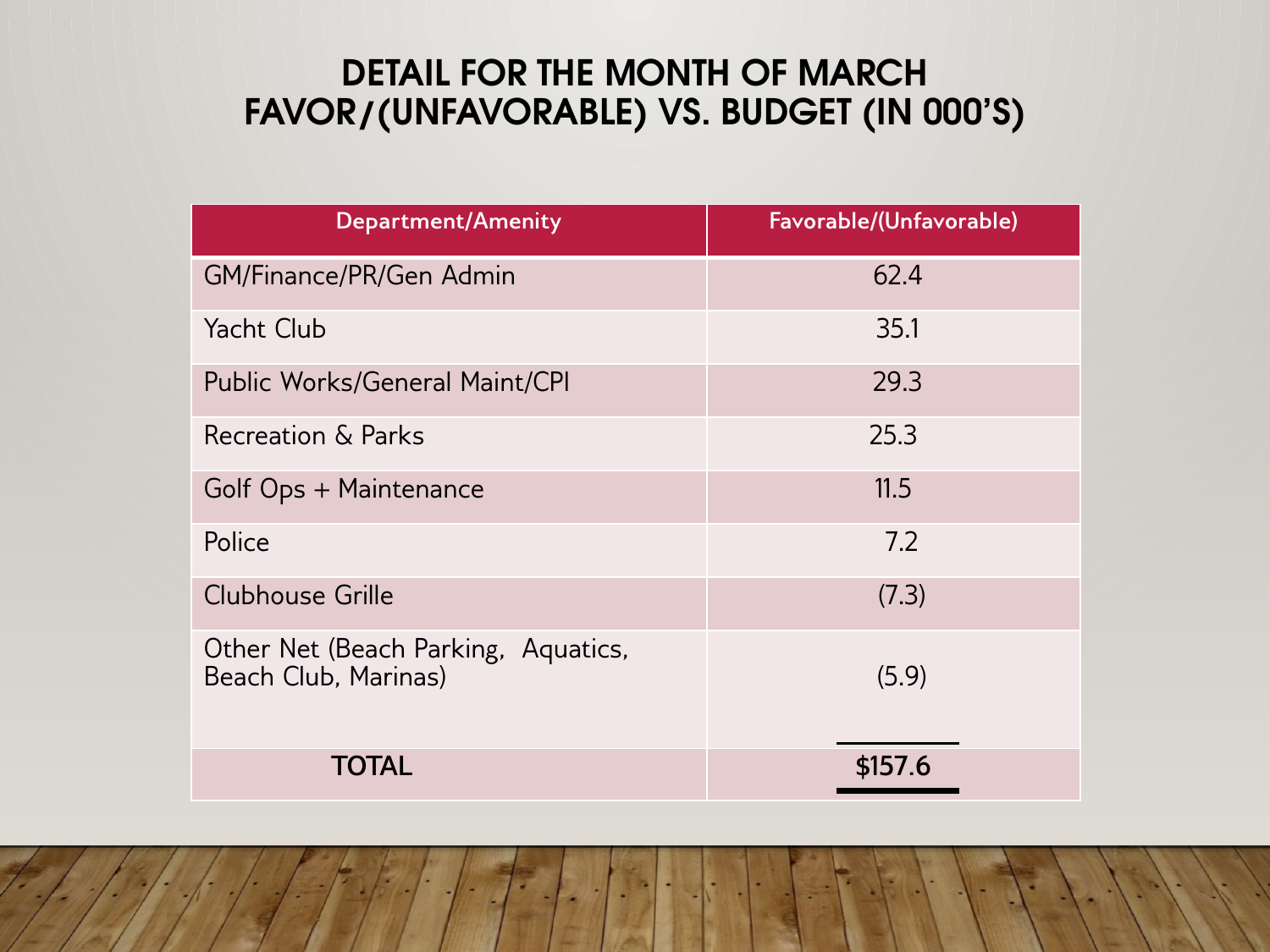

Detail for the Month of march
Favor/(Unfavorable) Vs. Budget (in 000’s)
| Department/Amenity | Favorable/(Unfavorable) |
| --- | --- |
| GM/Finance/PR/Gen Admin | 62.4 |
| Yacht Club | 35.1 |
| Public Works/General Maint/CPI | 29.3 |
| Recreation & Parks | 25.3 |
| Golf Ops + Maintenance | 11.5 |
| Police | 7.2 |
| Clubhouse Grille | (7.3) |
| Other Net (Beach Parking, Aquatics, Beach Club, Marinas) | (5.9) |
| TOTAL | $157.6 |